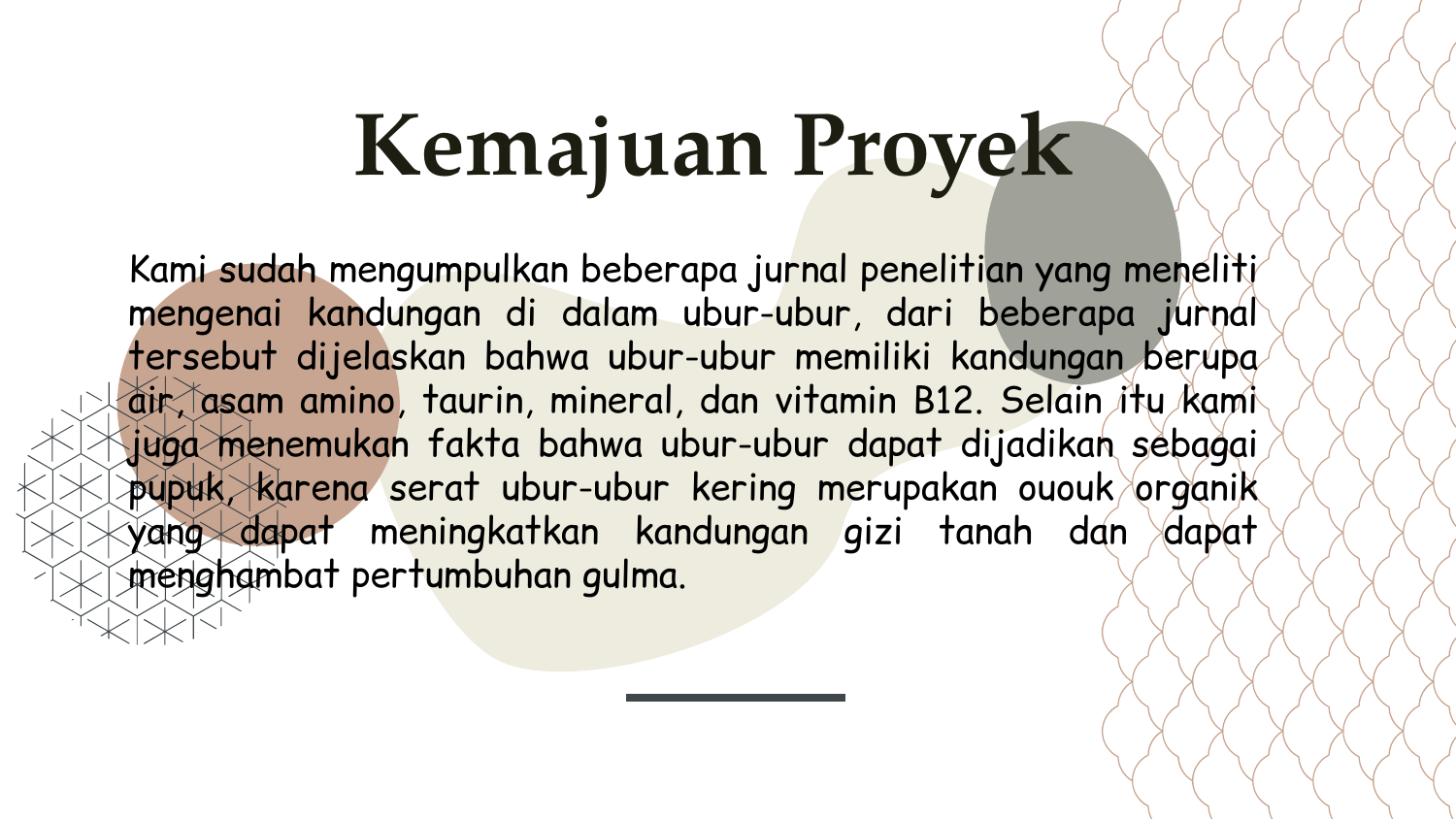

# Kemajuan Proyek
Kami sudah mengumpulkan beberapa jurnal penelitian yang meneliti mengenai kandungan di dalam ubur-ubur, dari beberapa jurnal tersebut dijelaskan bahwa ubur-ubur memiliki kandungan berupa air, asam amino, taurin, mineral, dan vitamin B12. Selain itu kami juga menemukan fakta bahwa ubur-ubur dapat dijadikan sebagai pupuk, karena serat ubur-ubur kering merupakan ououk organik yang dapat meningkatkan kandungan gizi tanah dan dapat menghambat pertumbuhan gulma.